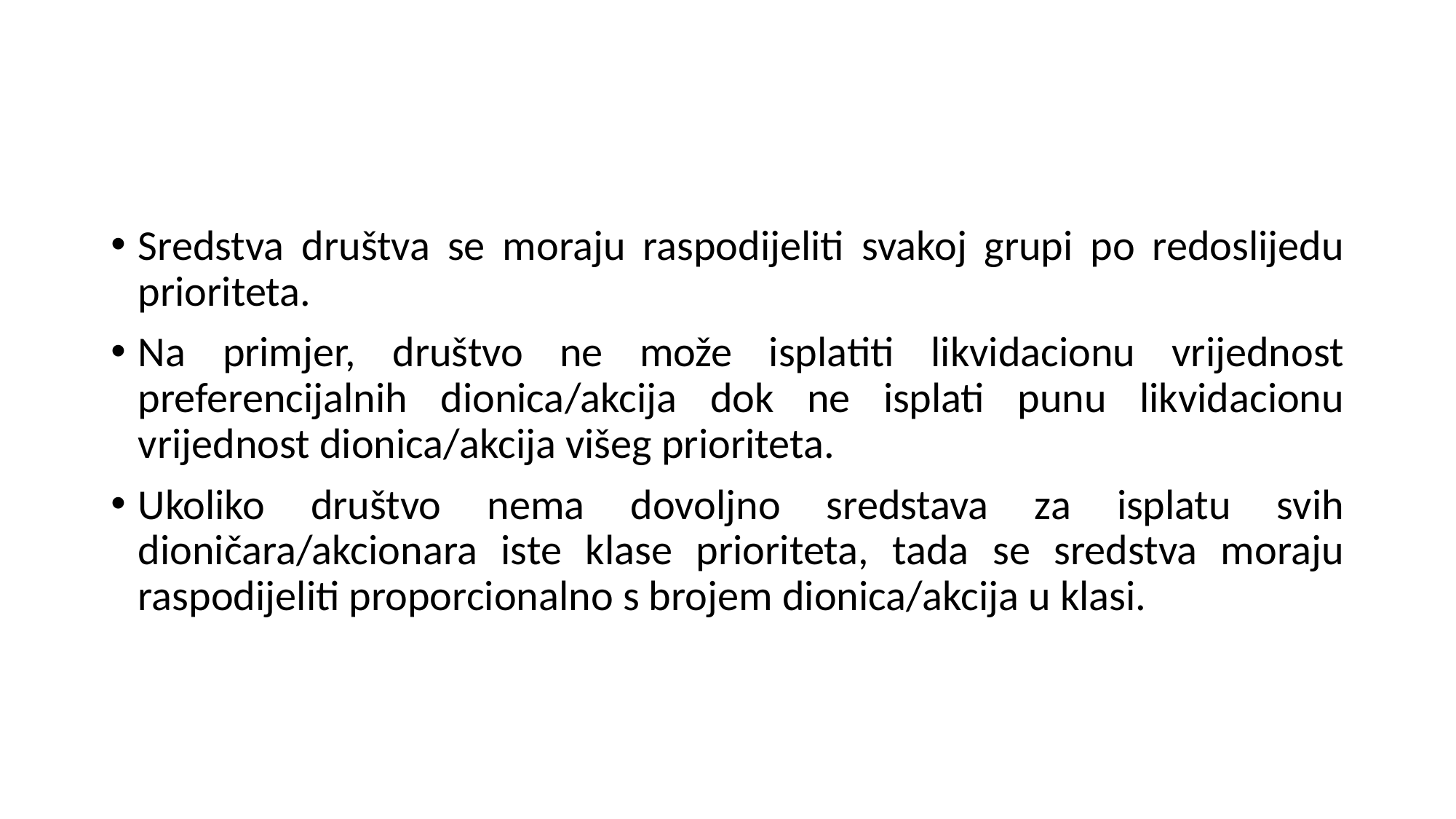

Sredstva društva se moraju raspodijeliti svakoj grupi po redoslijedu prioriteta.
Na primjer, društvo ne može isplatiti likvidacionu vrijednost preferencijalnih dionica/akcija dok ne isplati punu likvidacionu vrijednost dionica/akcija višeg prioriteta.
Ukoliko društvo nema dovoljno sredstava za isplatu svih dioničara/akcionara iste klase prioriteta, tada se sredstva moraju raspodijeliti proporcionalno s brojem dionica/akcija u klasi.